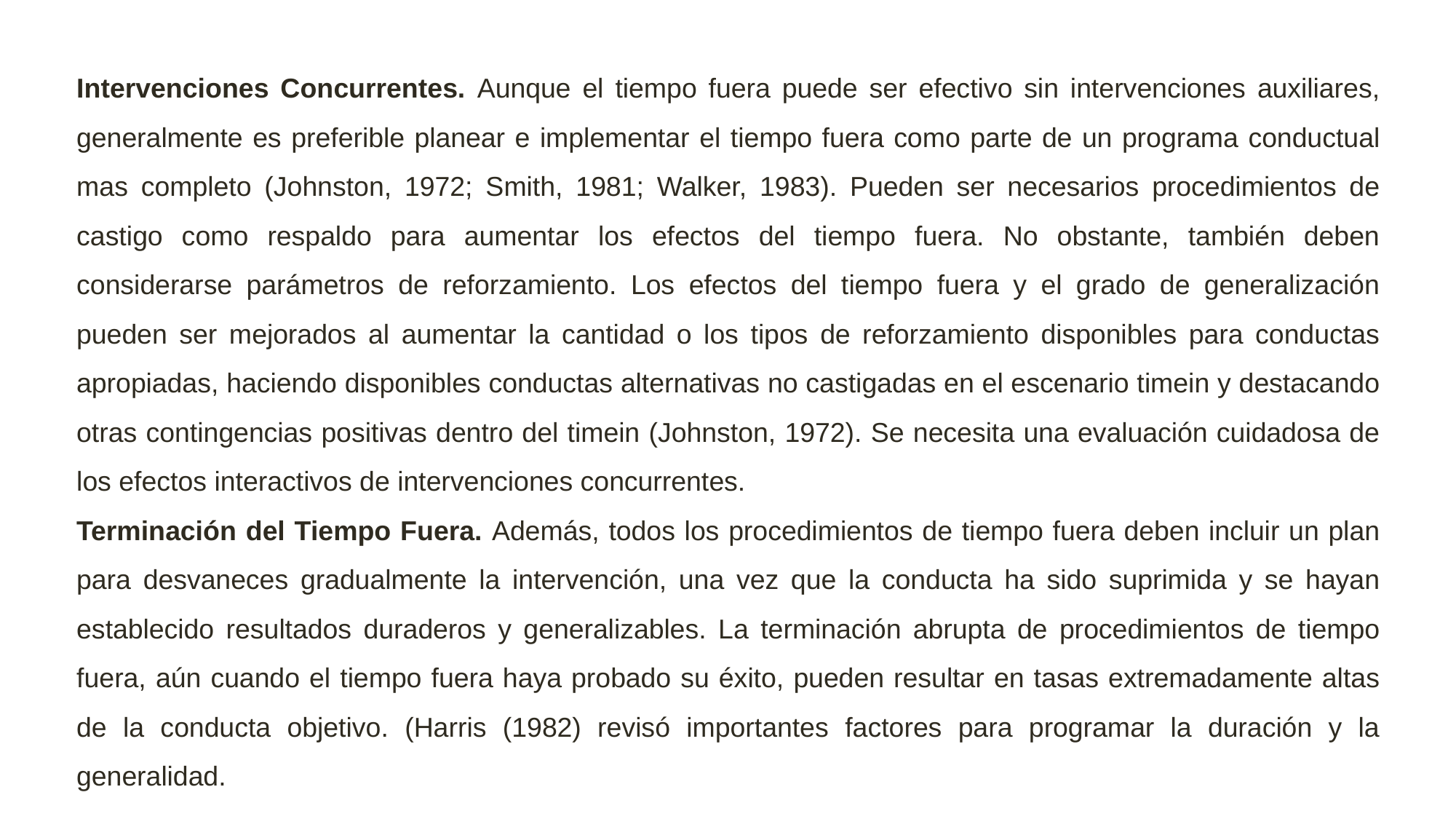

Intervenciones Concurrentes. Aunque el tiempo fuera puede ser efectivo sin intervenciones auxiliares, generalmente es preferible planear e implementar el tiempo fuera como parte de un programa conductual mas completo (Johnston, 1972; Smith, 1981; Walker, 1983). Pueden ser necesarios procedimientos de castigo como respaldo para aumentar los efectos del tiempo fuera. No obstante, también deben considerarse parámetros de reforzamiento. Los efectos del tiempo fuera y el grado de generalización pueden ser mejorados al aumentar la cantidad o los tipos de reforzamiento disponibles para conductas apropiadas, haciendo disponibles conductas alternativas no castigadas en el escenario timein y destacando otras contingencias positivas dentro del timein (Johnston, 1972). Se necesita una evaluación cuidadosa de los efectos interactivos de intervenciones concurrentes.
Terminación del Tiempo Fuera. Además, todos los procedimientos de tiempo fuera deben incluir un plan para desvaneces gradualmente la intervención, una vez que la conducta ha sido suprimida y se hayan establecido resultados duraderos y generalizables. La terminación abrupta de procedimientos de tiempo fuera, aún cuando el tiempo fuera haya probado su éxito, pueden resultar en tasas extremadamente altas de la conducta objetivo. (Harris (1982) revisó importantes factores para programar la duración y la generalidad.